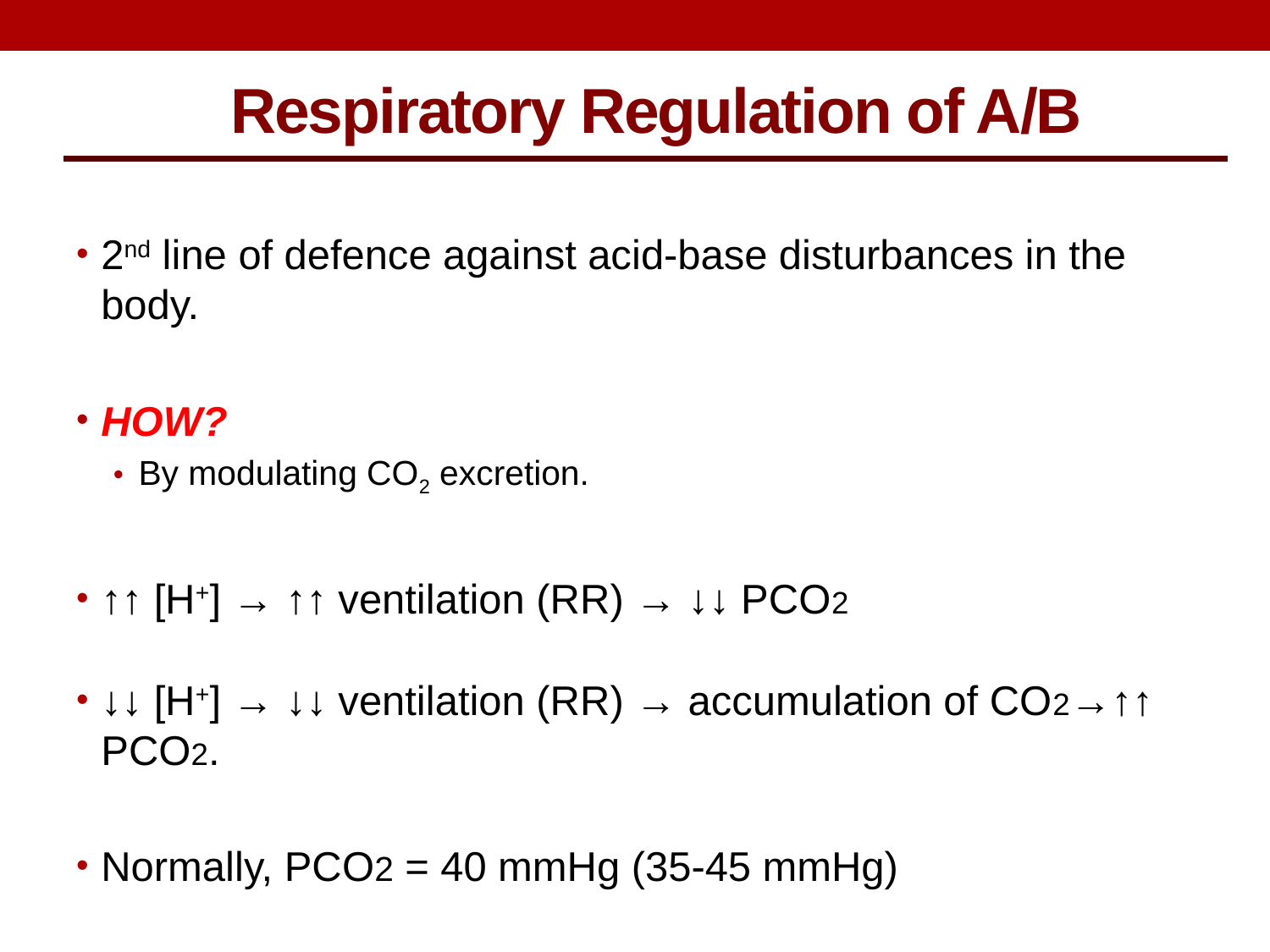

Respiratory Regulation of A/B
2nd line of defence against acid-base disturbances in the body.

HOW?
By modulating CO2 excretion.

↑↑ [H+] → ↑↑ ventilation (RR) → ↓↓ PCO2

↓↓ [H+] → ↓↓ ventilation (RR) → accumulation of CO2→↑↑ PCO2.

Normally, PCO2 = 40 mmHg (35-45 mmHg)